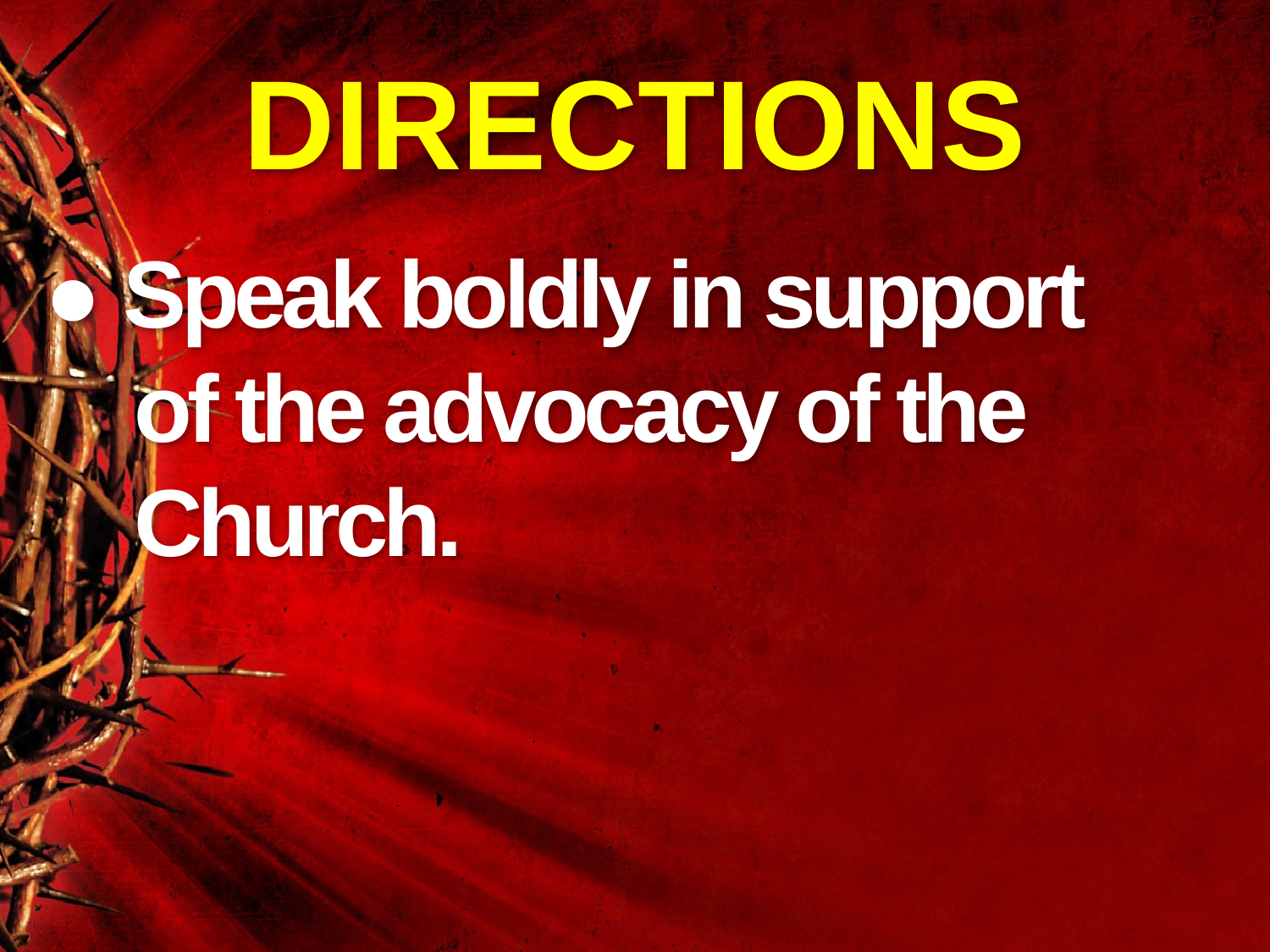

# DIRECTIONS
● Speak boldly in support
    of the advocacy of the
    Church.